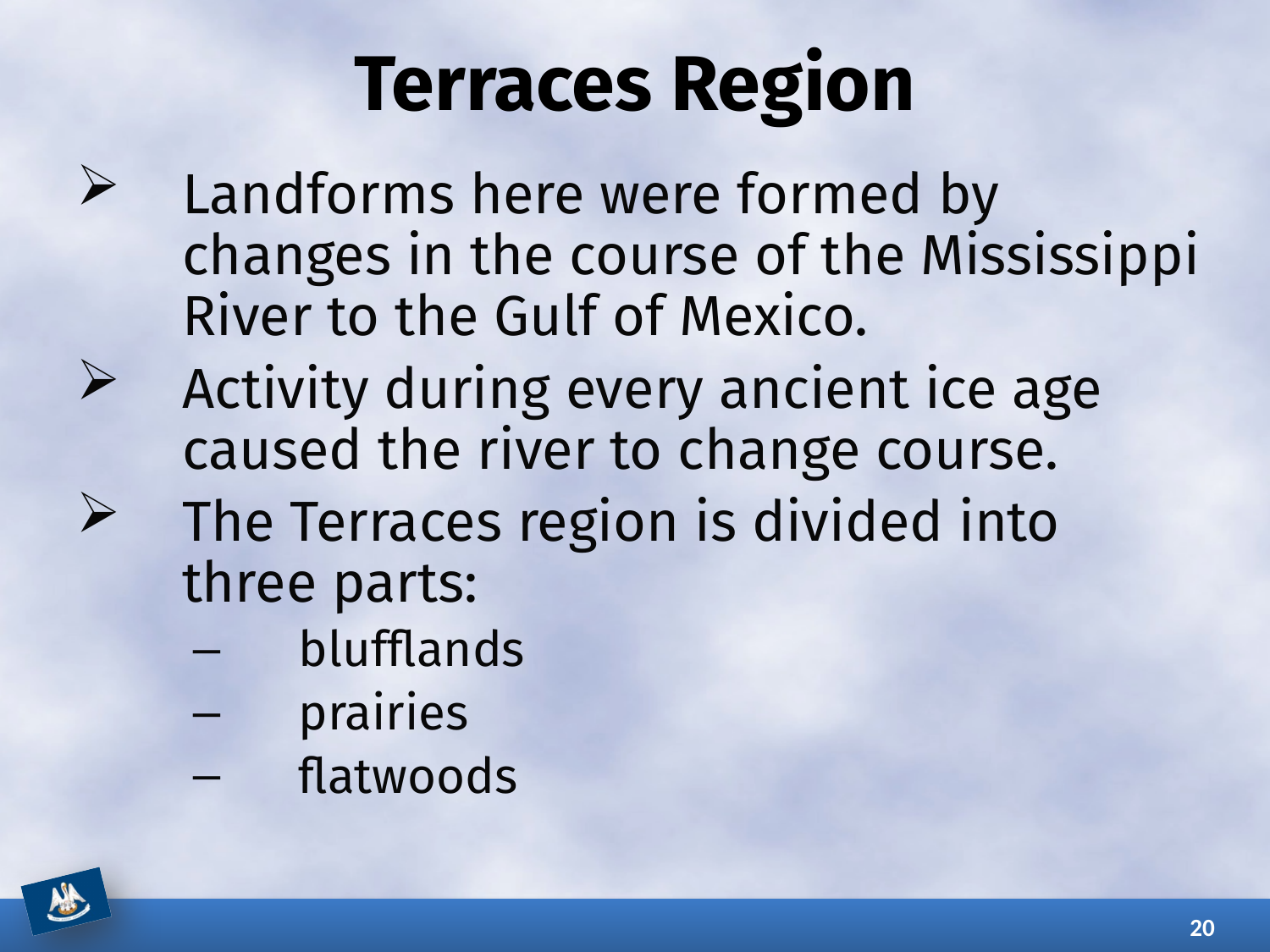

# Terraces Region
Landforms here were formed by changes in the course of the Mississippi River to the Gulf of Mexico.
Activity during every ancient ice age caused the river to change course.
The Terraces region is divided into three parts:
blufflands
prairies
flatwoods

20